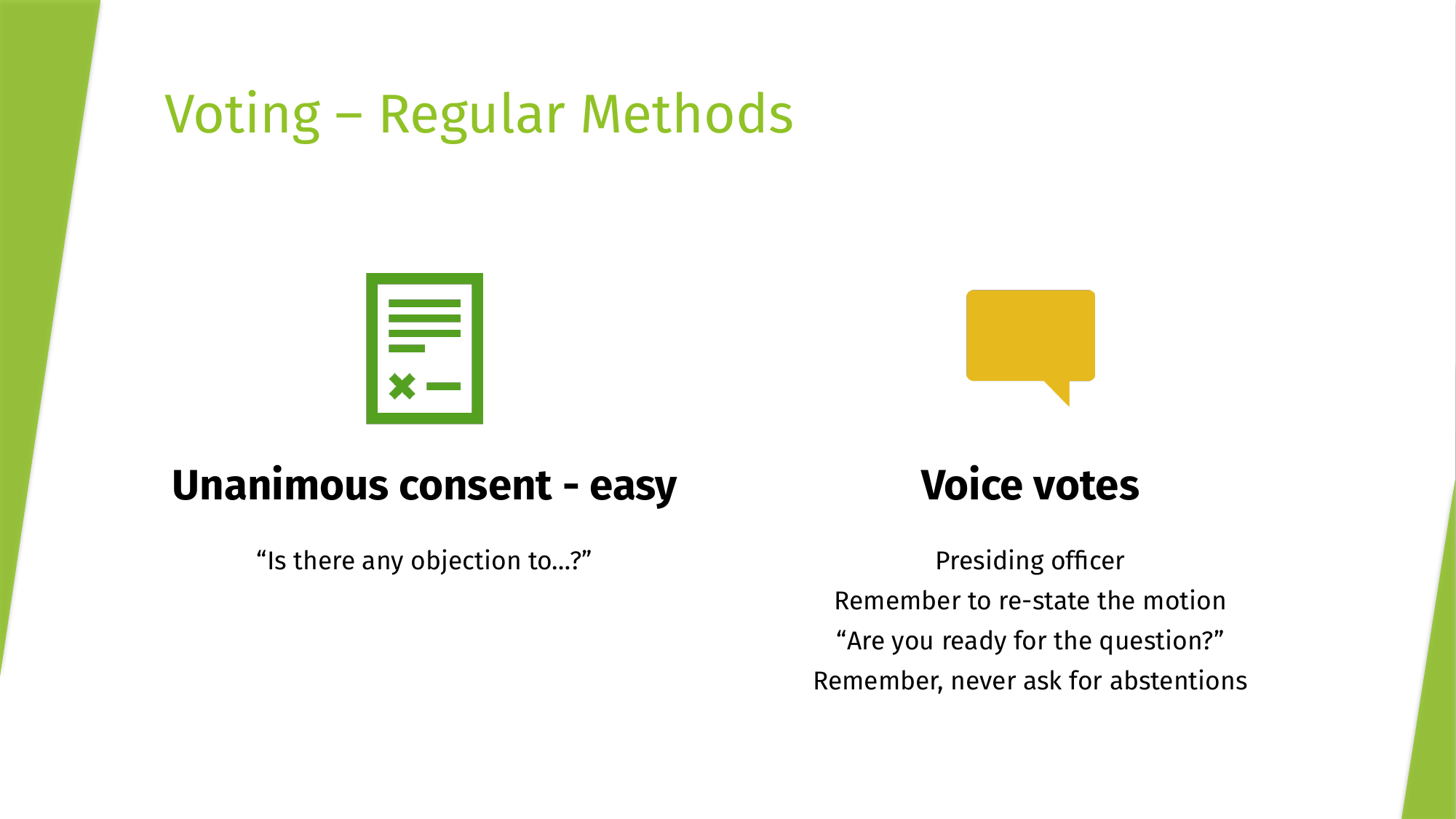

# Voting – Regular Methods
Unanimous consent - easy
“Is there any objection to…?”
Voice votes
Presiding officer
Remember to re-state the motion
“Are you ready for the question?”
Remember, never ask for abstentions